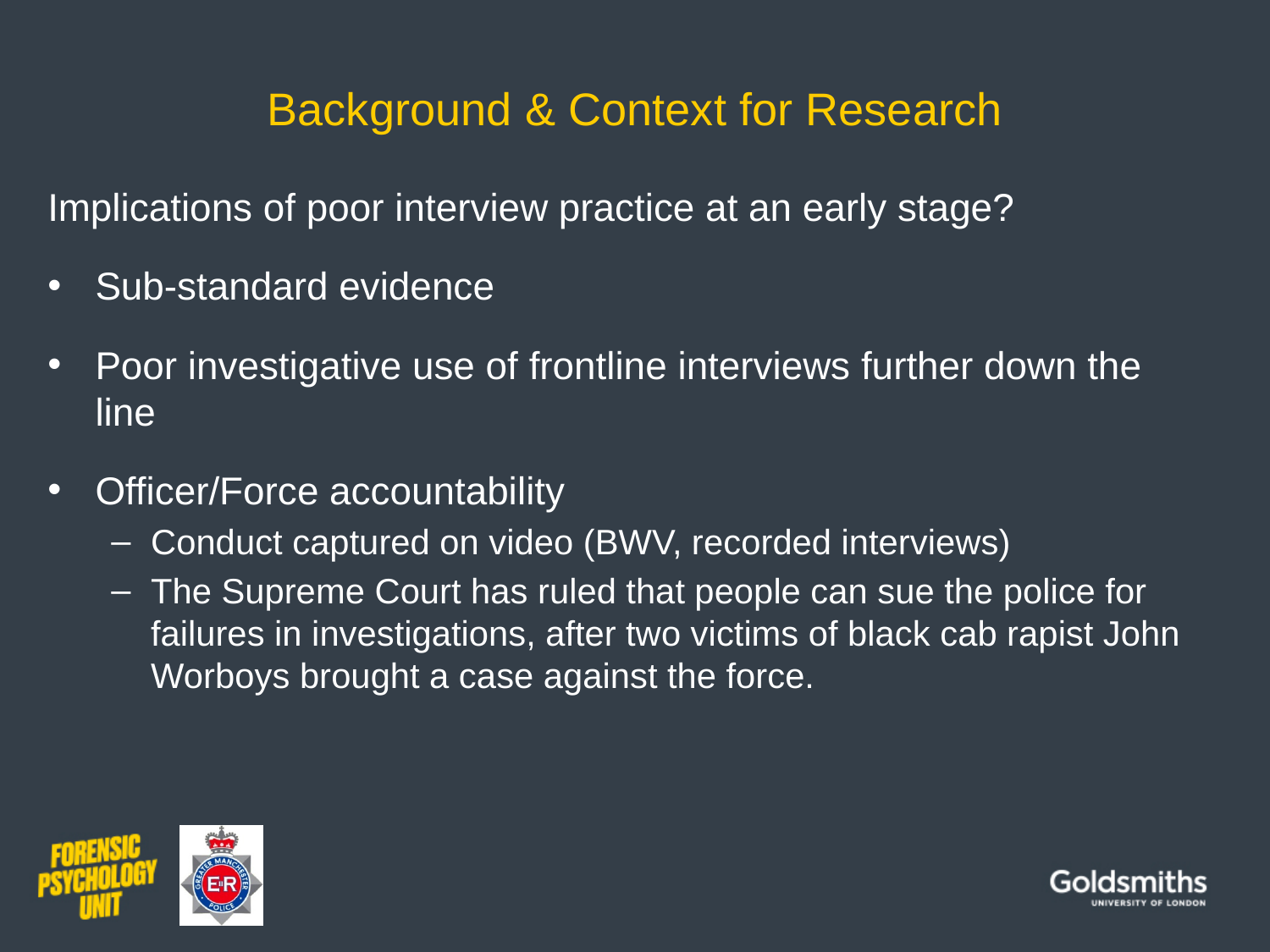

# Background & Context for Research
Implications of poor interview practice at an early stage?

Sub-standard evidence

Poor investigative use of frontline interviews further down the line

Officer/Force accountability
Conduct captured on video (BWV, recorded interviews)
The Supreme Court has ruled that people can sue the police for failures in investigations, after two victims of black cab rapist John Worboys brought a case against the force.